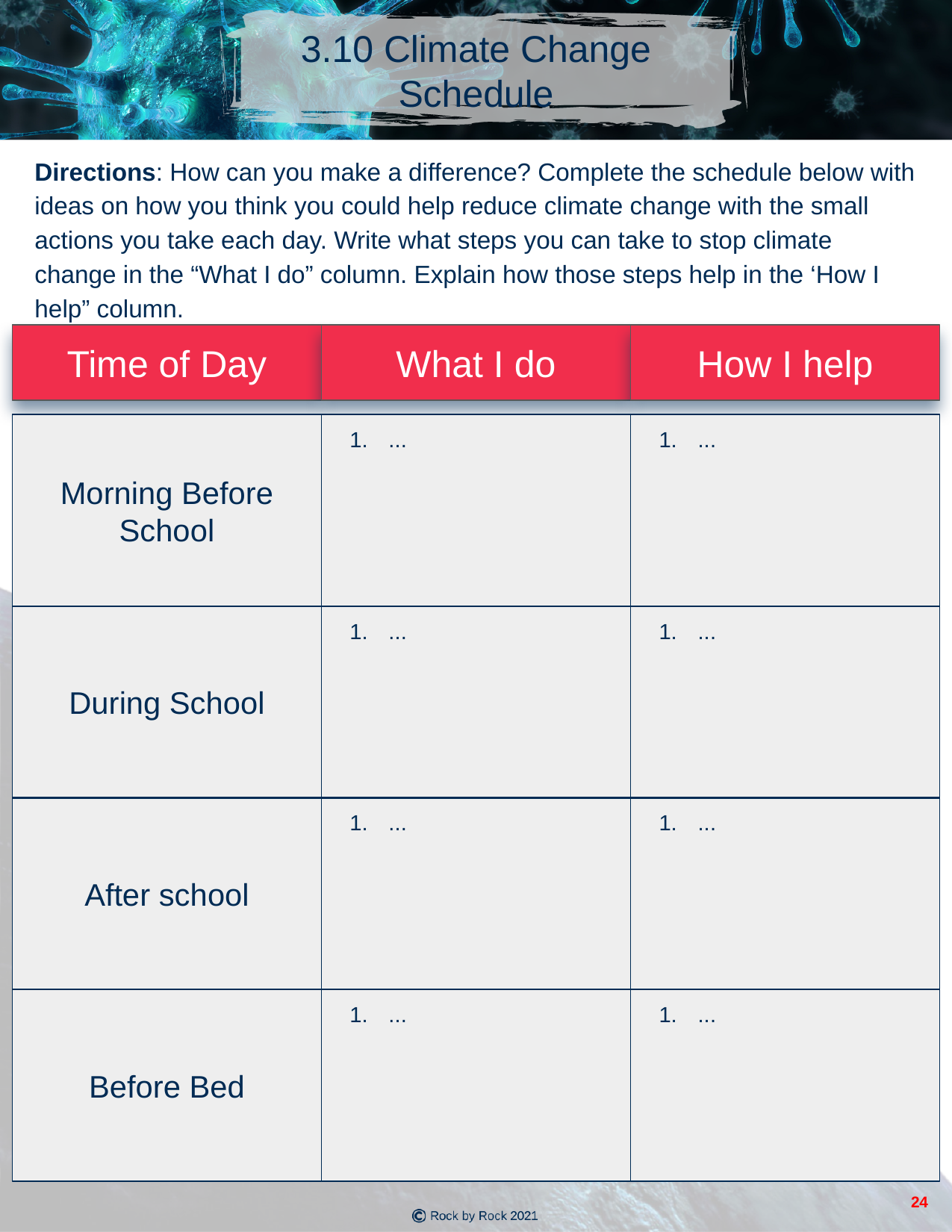

3.10 Climate Change Schedule
Directions: How can you make a difference? Complete the schedule below with ideas on how you think you could help reduce climate change with the small actions you take each day. Write what steps you can take to stop climate change in the “What I do” column. Explain how those steps help in the ‘How I help” column.
Time of Day
What I do
How I help
Morning Before School
...
...
During School
...
...
After school
...
...
Before Bed
...
...
24